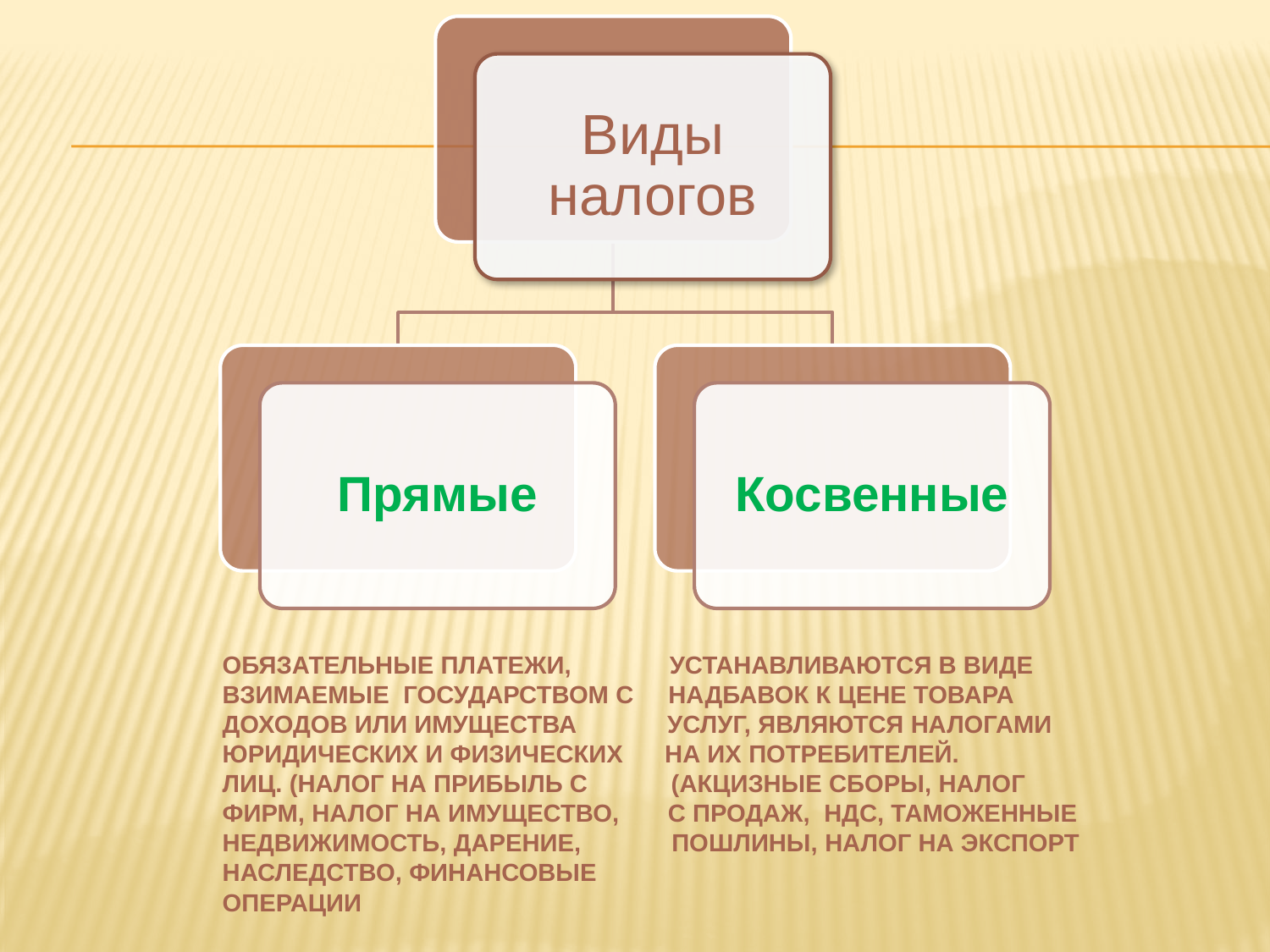

Виды налогов
Прямые
Косвенные
# Обязательные платежи,              Устанавливаются в виде взимаемые  государством с     надбавок к цене товара доходов или имущества             услуг, являются налогами юридических и физических      на их потребителей. лиц. (налог на прибыль с            (Акцизные сборы, налог фирм, налог на имущество,       с продаж,  НДС, таможенные недвижимость, дарение,             пошлины, налог на экспорт наследство, финансовые операции